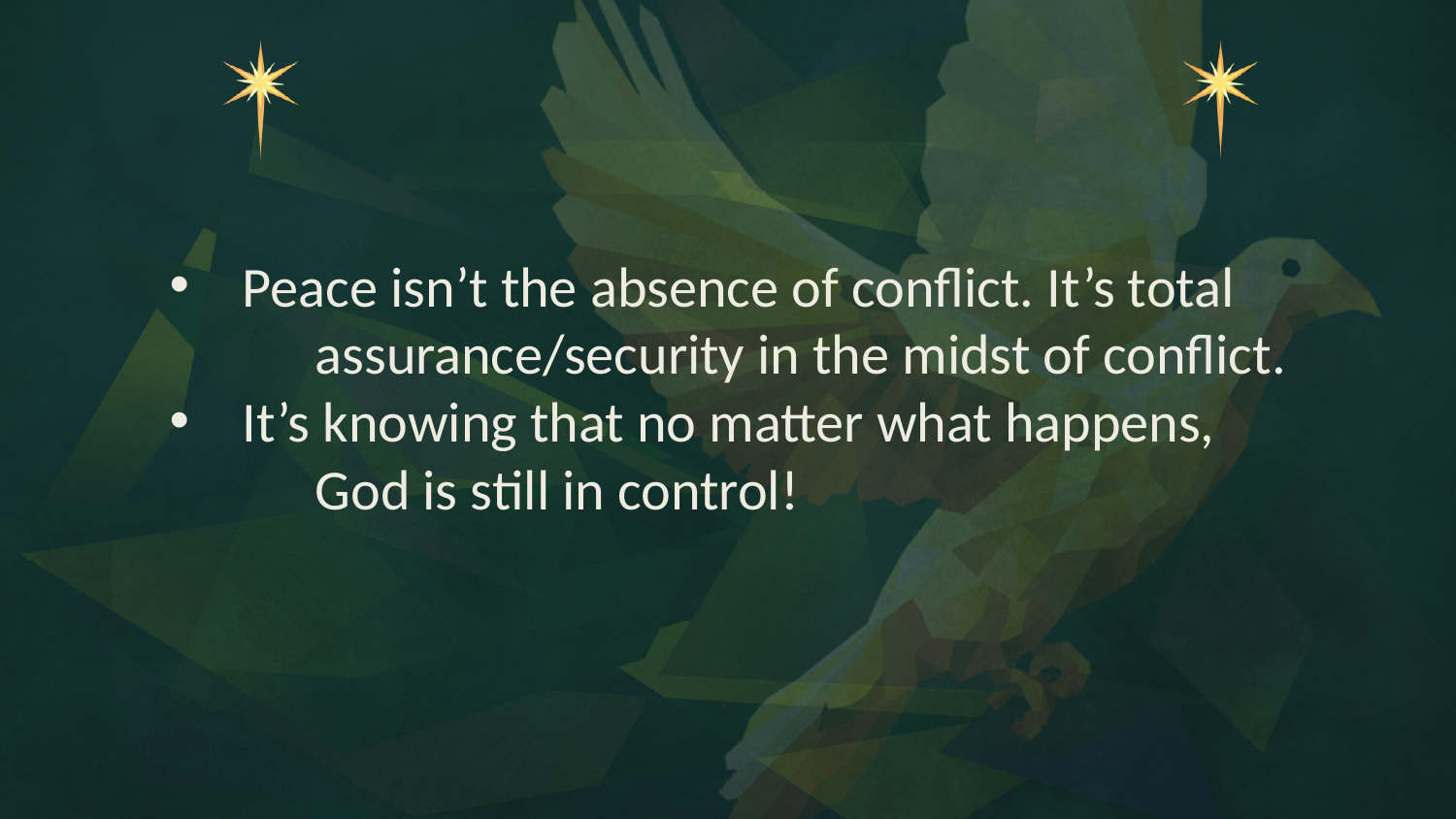

Peace isn’t the absence of conflict. It’s total
	assurance/security in the midst of conflict.
It’s knowing that no matter what happens,
	God is still in control!